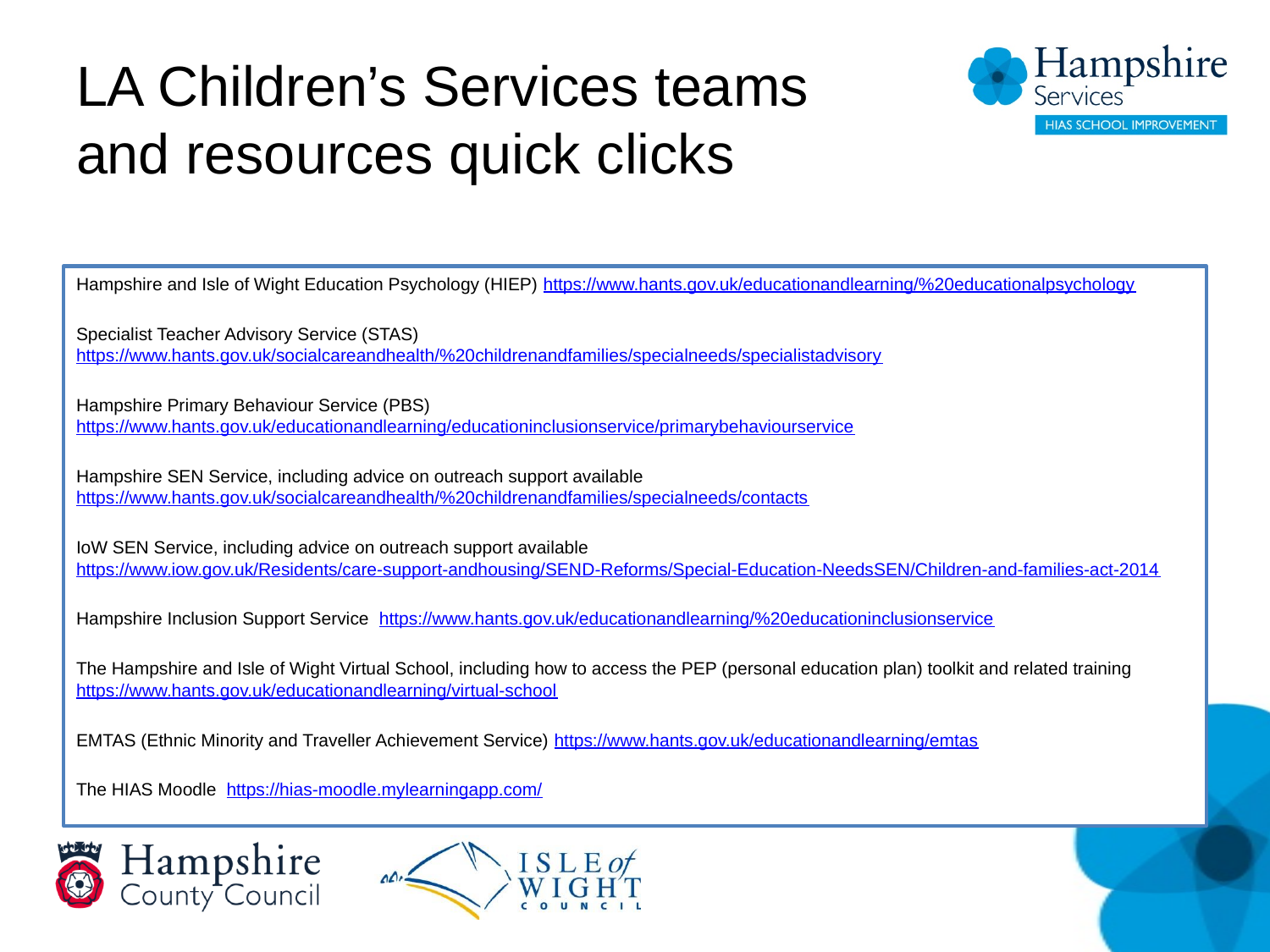

# LA Children’s Services teams and resources quick clicks
Hampshire and Isle of Wight Education Psychology (HIEP) https://www.hants.gov.uk/educationandlearning/%20educationalpsychology

Specialist Teacher Advisory Service (STAS) https://www.hants.gov.uk/socialcareandhealth/%20childrenandfamilies/specialneeds/specialistadvisory

Hampshire Primary Behaviour Service (PBS) https://www.hants.gov.uk/educationandlearning/educationinclusionservice/primarybehaviourservice

Hampshire SEN Service, including advice on outreach support available https://www.hants.gov.uk/socialcareandhealth/%20childrenandfamilies/specialneeds/contacts

IoW SEN Service, including advice on outreach support available  https://www.iow.gov.uk/Residents/care-support-andhousing/SEND-Reforms/Special-Education-NeedsSEN/Children-and-families-act-2014

Hampshire Inclusion Support Service  https://www.hants.gov.uk/educationandlearning/%20educationinclusionservice

The Hampshire and Isle of Wight Virtual School, including how to access the PEP (personal education plan) toolkit and related training  https://www.hants.gov.uk/educationandlearning/virtual-school

EMTAS (Ethnic Minority and Traveller Achievement Service) https://www.hants.gov.uk/educationandlearning/emtas

The HIAS Moodle  https://hias-moodle.mylearningapp.com/